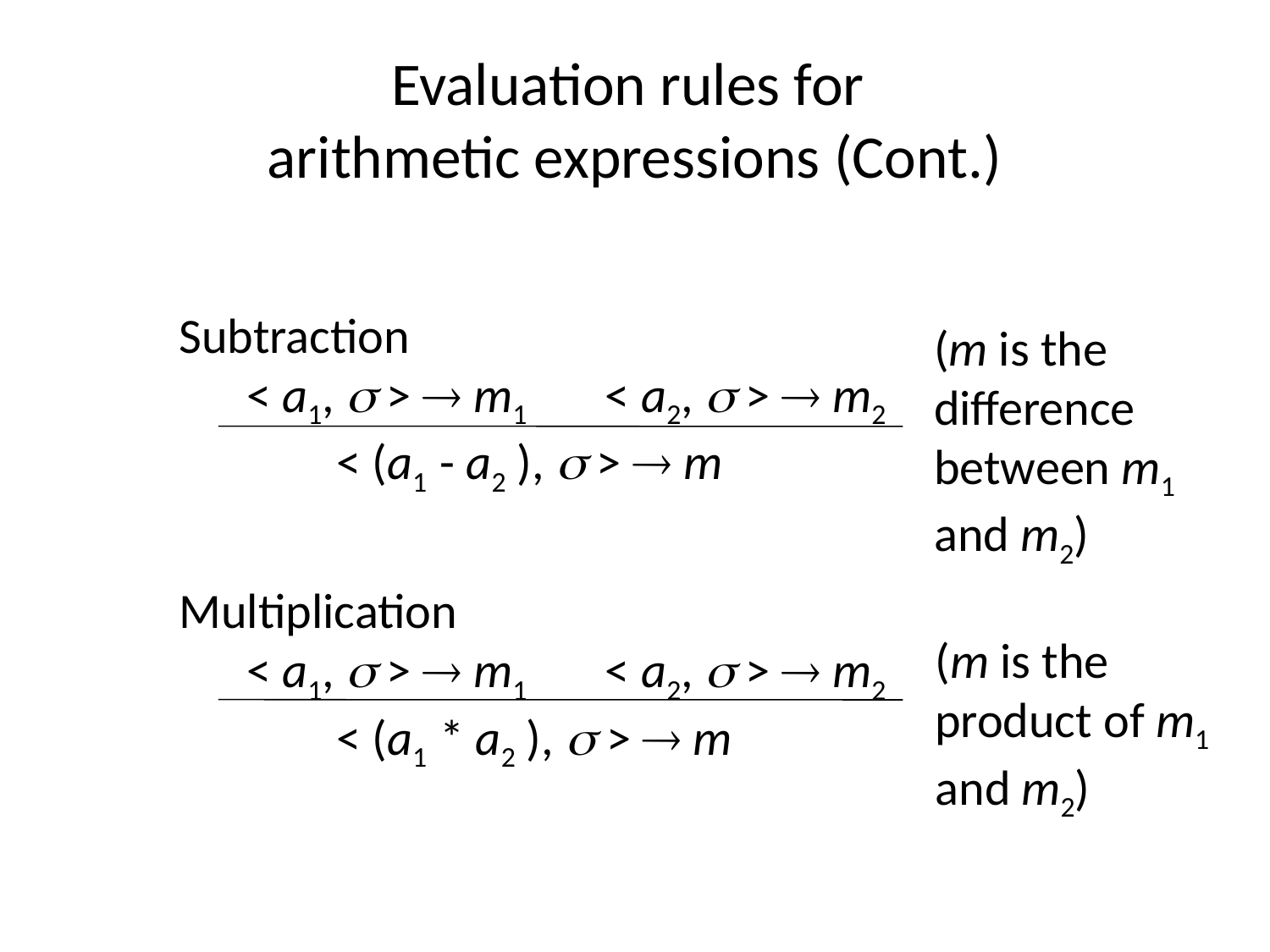

# Evaluation rules for arithmetic expressions (Cont.)
Subtraction
      < a1, σ > → m1       < a2, σ > → m2
              < (a1  - a2 ), σ > → m
(m is the difference between m1 and m2)
Multiplication
      < a1, σ > → m1       < a2, σ > → m2
              < (a1  * a2 ), σ > → m
(m is the product of m1 and m2)